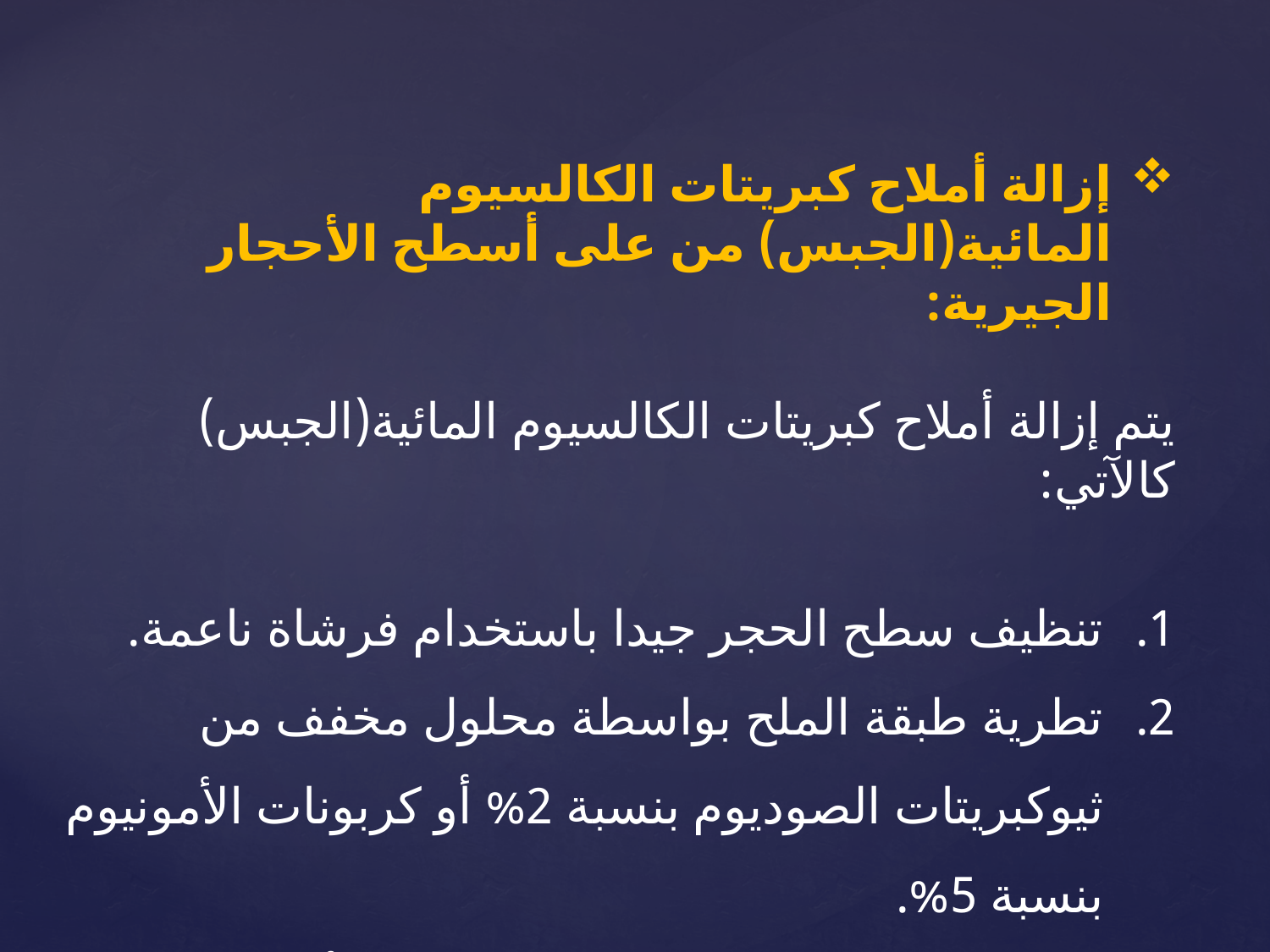

إزالة أملاح كبريتات الكالسيوم المائية(الجبس) من على أسطح الأحجار الجيرية:

	يتم إزالة أملاح كبريتات الكالسيوم المائية(الجبس) كالآتي:

تنظيف سطح الحجر جيدا باستخدام فرشاة ناعمة.
تطرية طبقة الملح بواسطة محلول مخفف من ثيوكبريتات الصوديوم بنسبة 2% أو كربونات الأمونيوم بنسبة 5%.
إزالة الطبقة اللينة باستخدام المشارط أوالفرر.
شطف منطقة العمل جيدا بالماء المقطر لإزالة آثار الحمض.